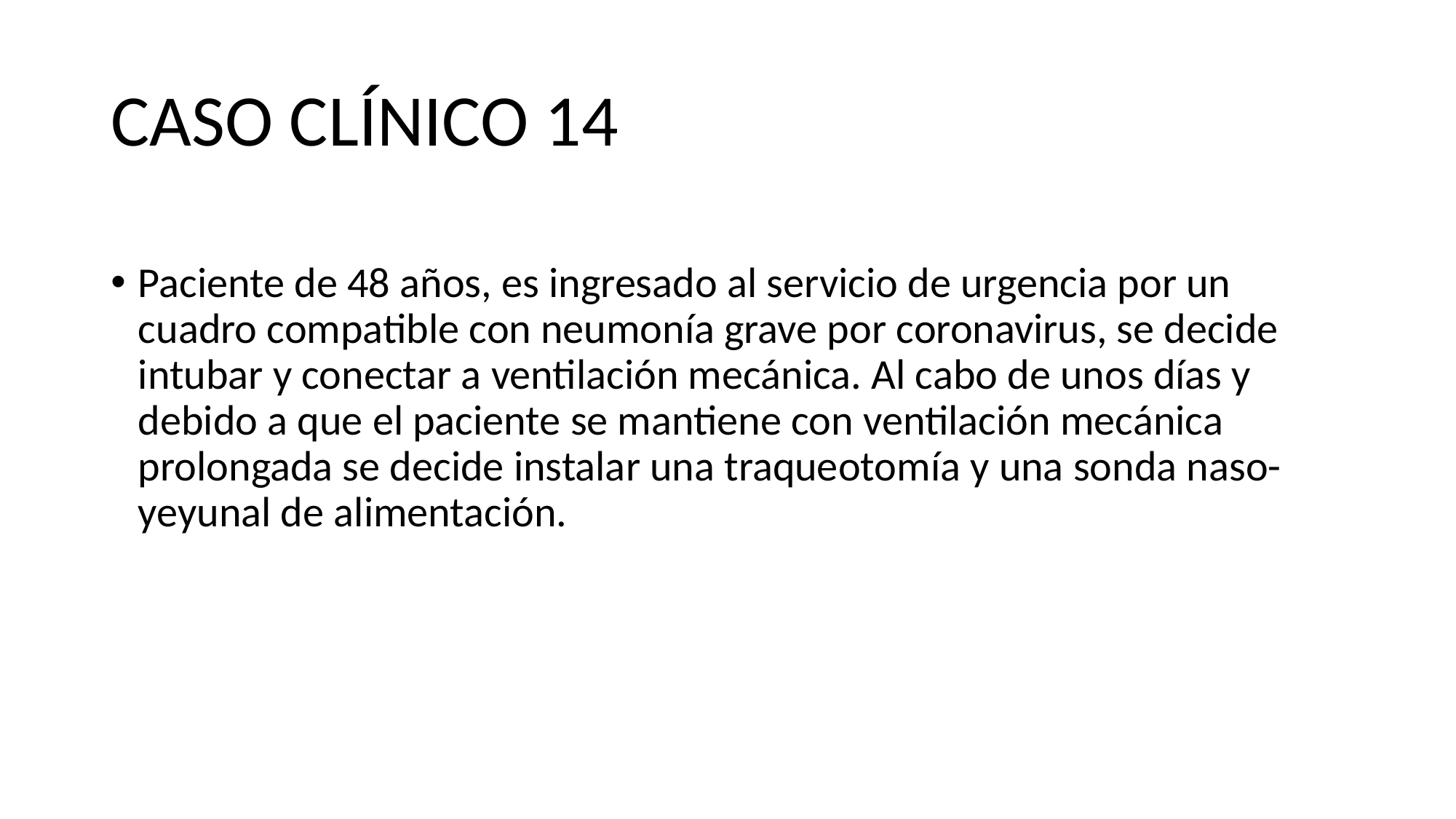

# CASO CLÍNICO 14
Paciente de 48 años, es ingresado al servicio de urgencia por un cuadro compatible con neumonía grave por coronavirus, se decide intubar y conectar a ventilación mecánica. Al cabo de unos días y debido a que el paciente se mantiene con ventilación mecánica prolongada se decide instalar una traqueotomía y una sonda naso-yeyunal de alimentación.